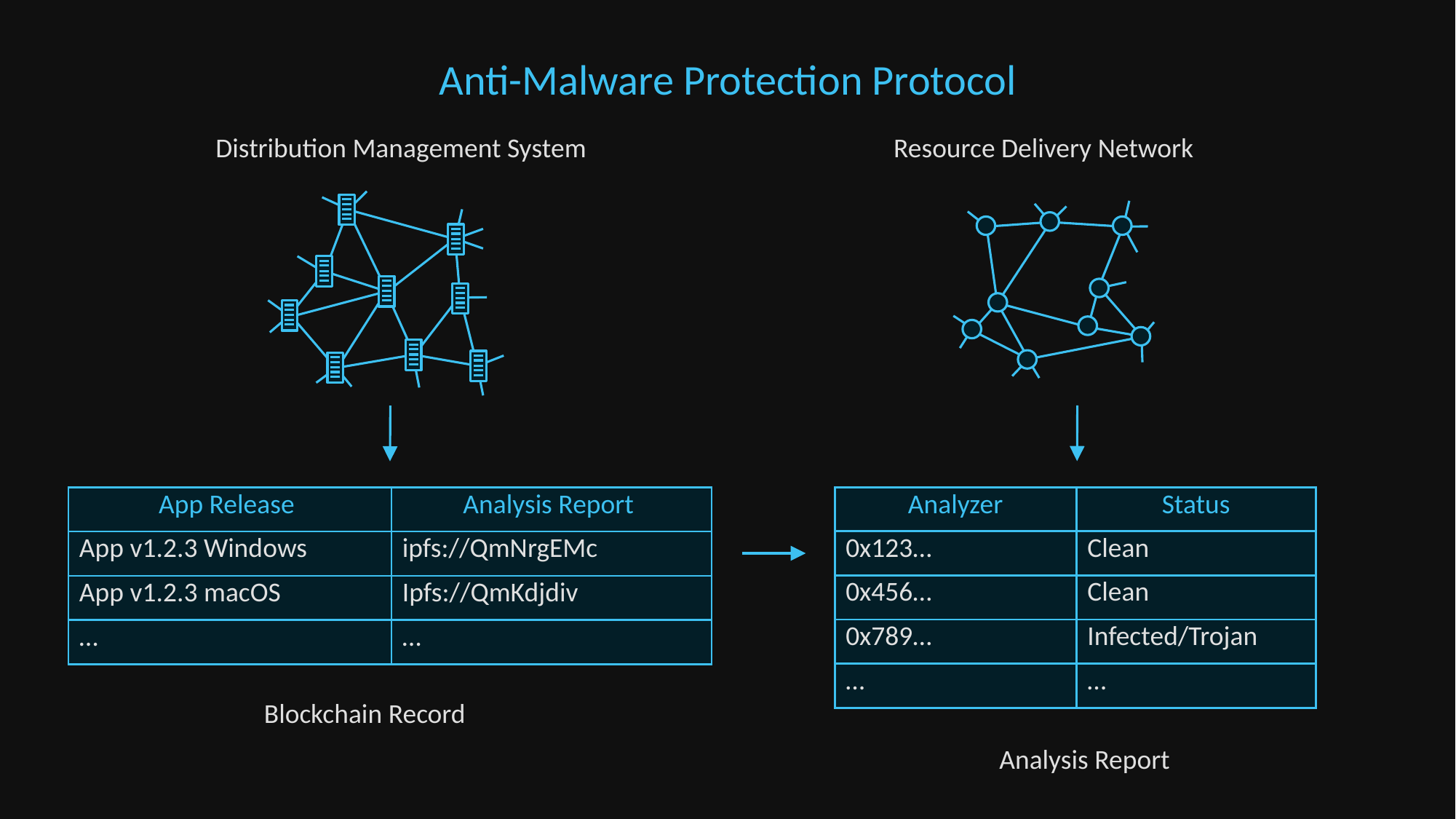

Anti-Malware Protection Protocol
Distribution Management System
Resource Delivery Network

| App Release | Analysis Report |
| --- | --- |
| App v1.2.3 Windows | ipfs://QmNrgEMc |
| App v1.2.3 macOS | Ipfs://QmKdjdiv |
| … | … |
| Analyzer | Status |
| --- | --- |
| 0x123… | Clean |
| 0x456… | Clean |
| 0x789… | Infected/Trojan |
| … | … |
Blockchain Record
Analysis Report